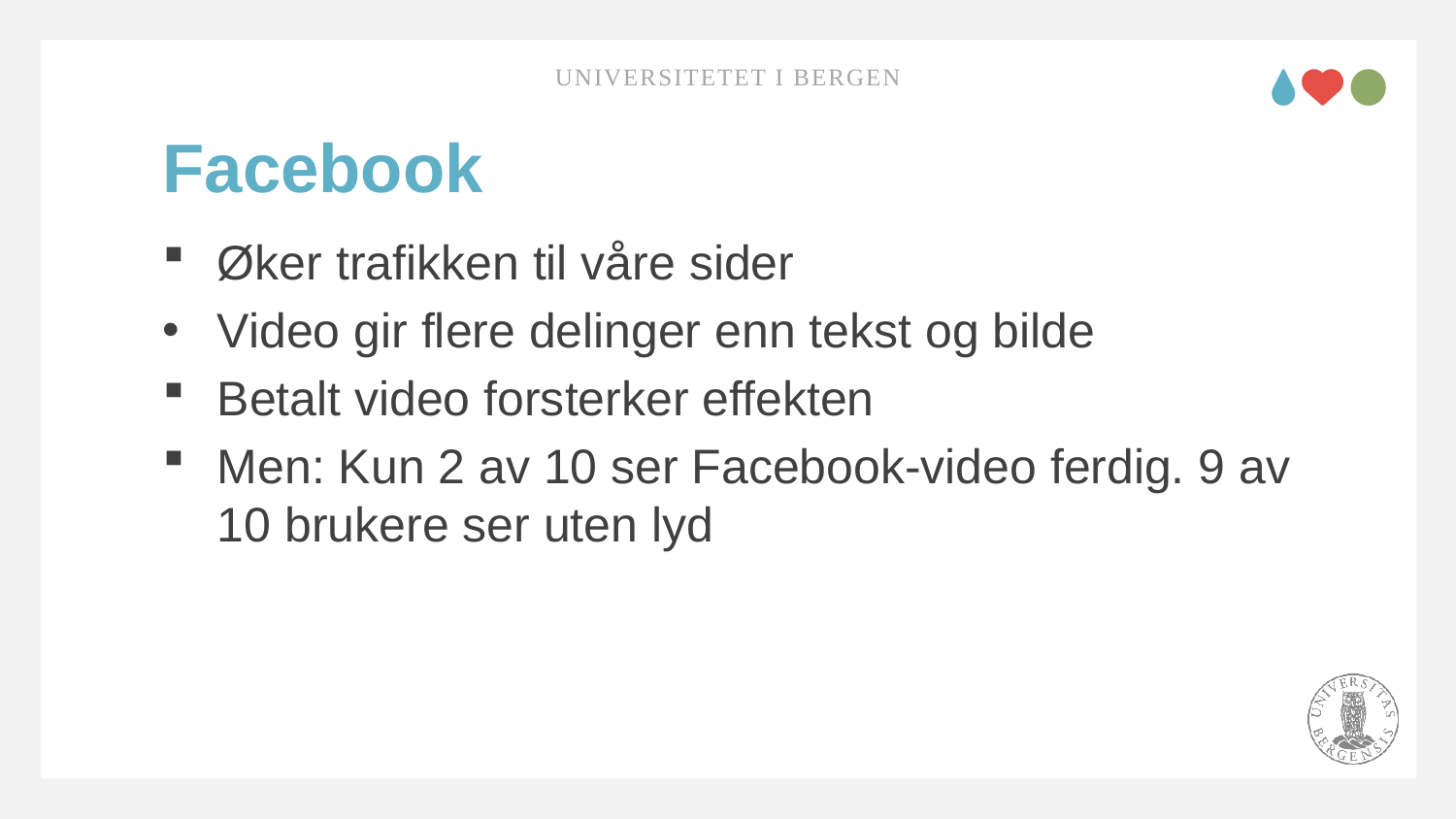

Universitetet i Bergen
# Facebook
Øker trafikken til våre sider
Video gir flere delinger enn tekst og bilde
Betalt video forsterker effekten
Men: Kun 2 av 10 ser Facebook-video ferdig. 9 av 10 brukere ser uten lyd